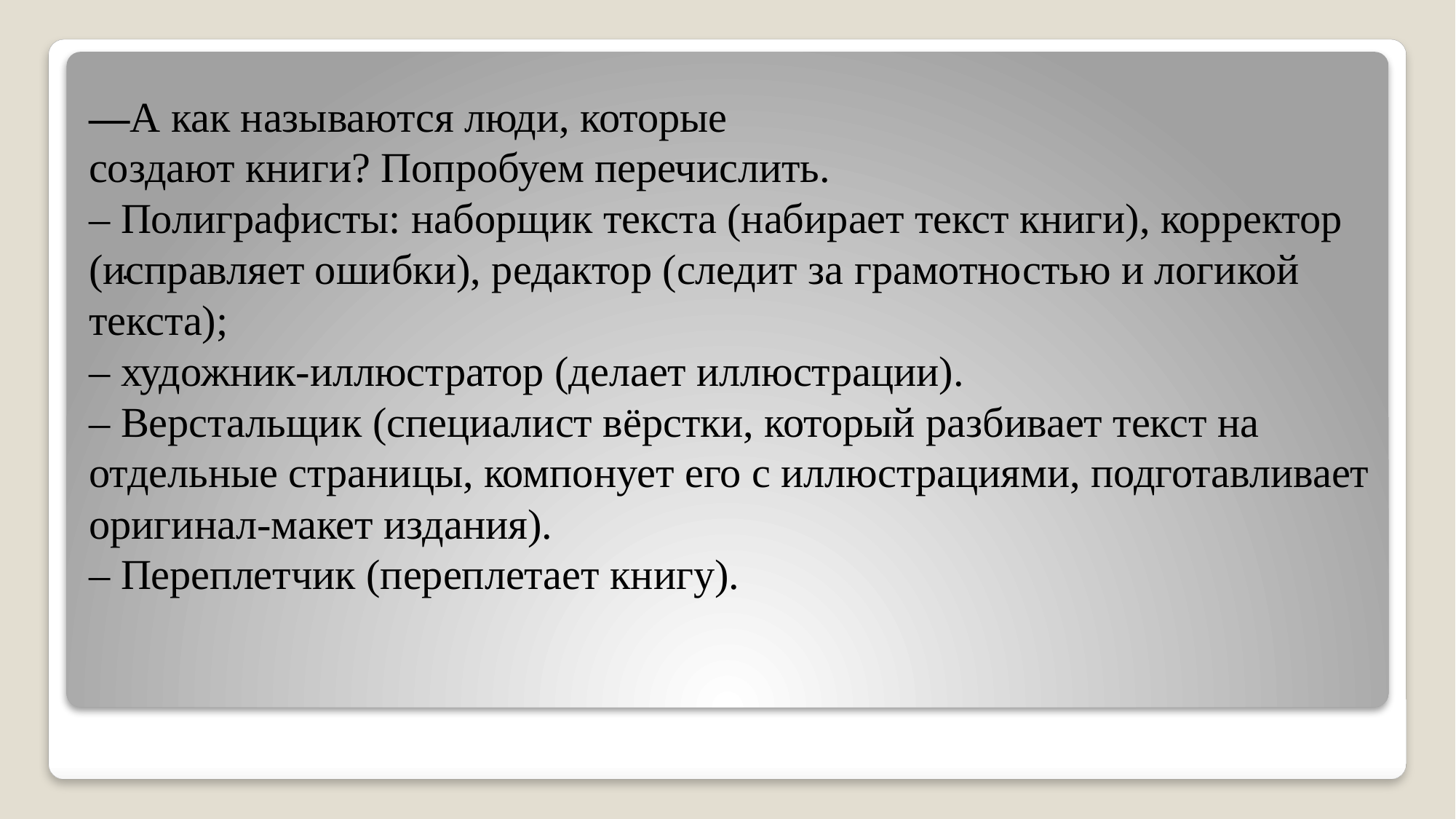

# —А как называются люди, которые создают книги? Попробуем перечислить. – Полиграфисты: наборщик текста (набирает текст книги), корректор (исправляет ошибки), редактор (следит за грамотностью и логикой текста); – художник-иллюстратор (делает иллюстрации). – Верстальщик (специалист вёрстки, который разбивает текст на отдельные страницы, компонует его с иллюстрациями, подготавливает оригинал-макет издания). – Переплетчик (переплетает книгу).

.